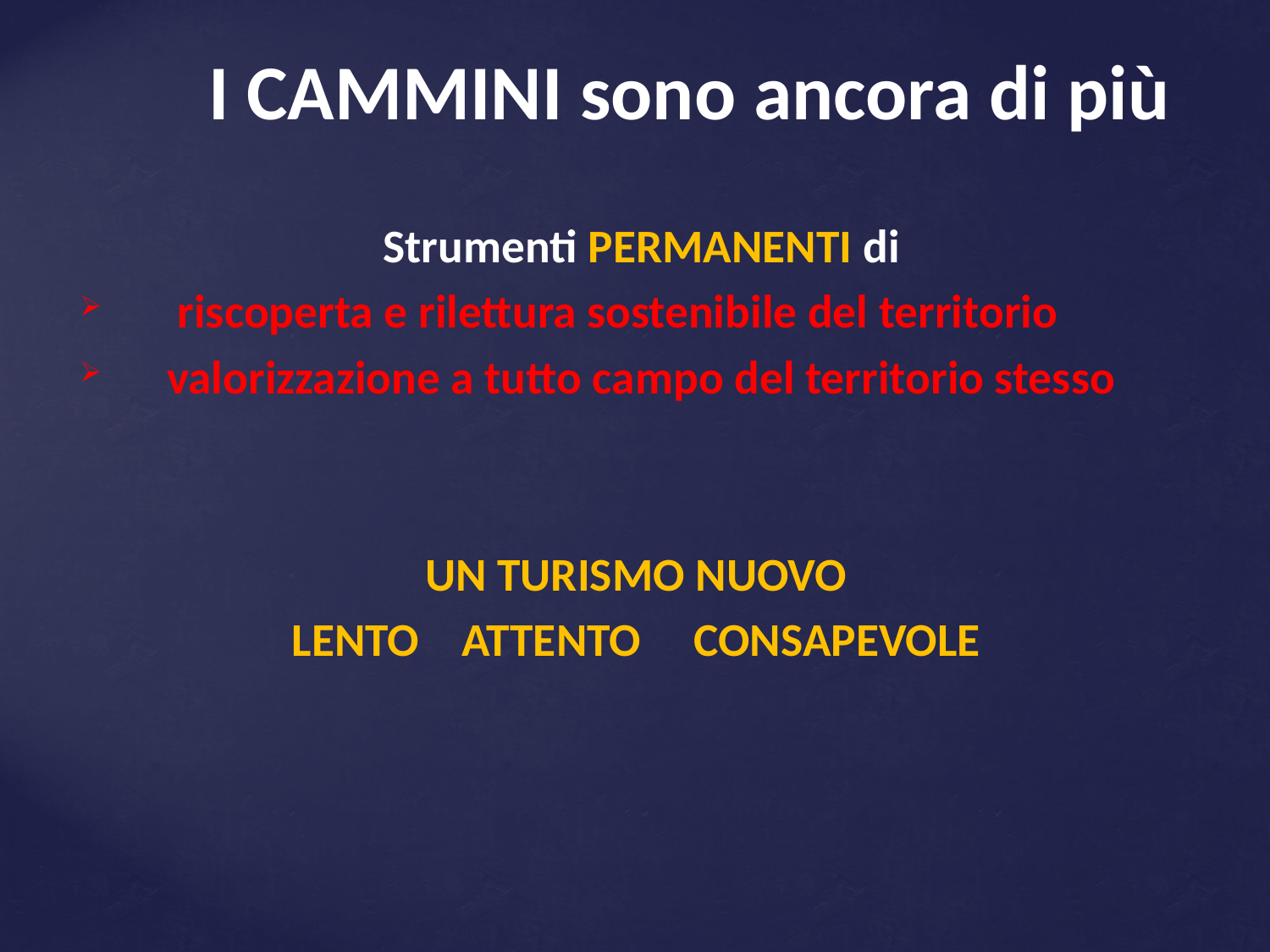

I CAMMINI sono ancora di più

Strumenti PERMANENTI di
      riscoperta e rilettura sostenibile del territorio
     valorizzazione a tutto campo del territorio stesso

UN turismo nuovo
Lento    attento     consapevole